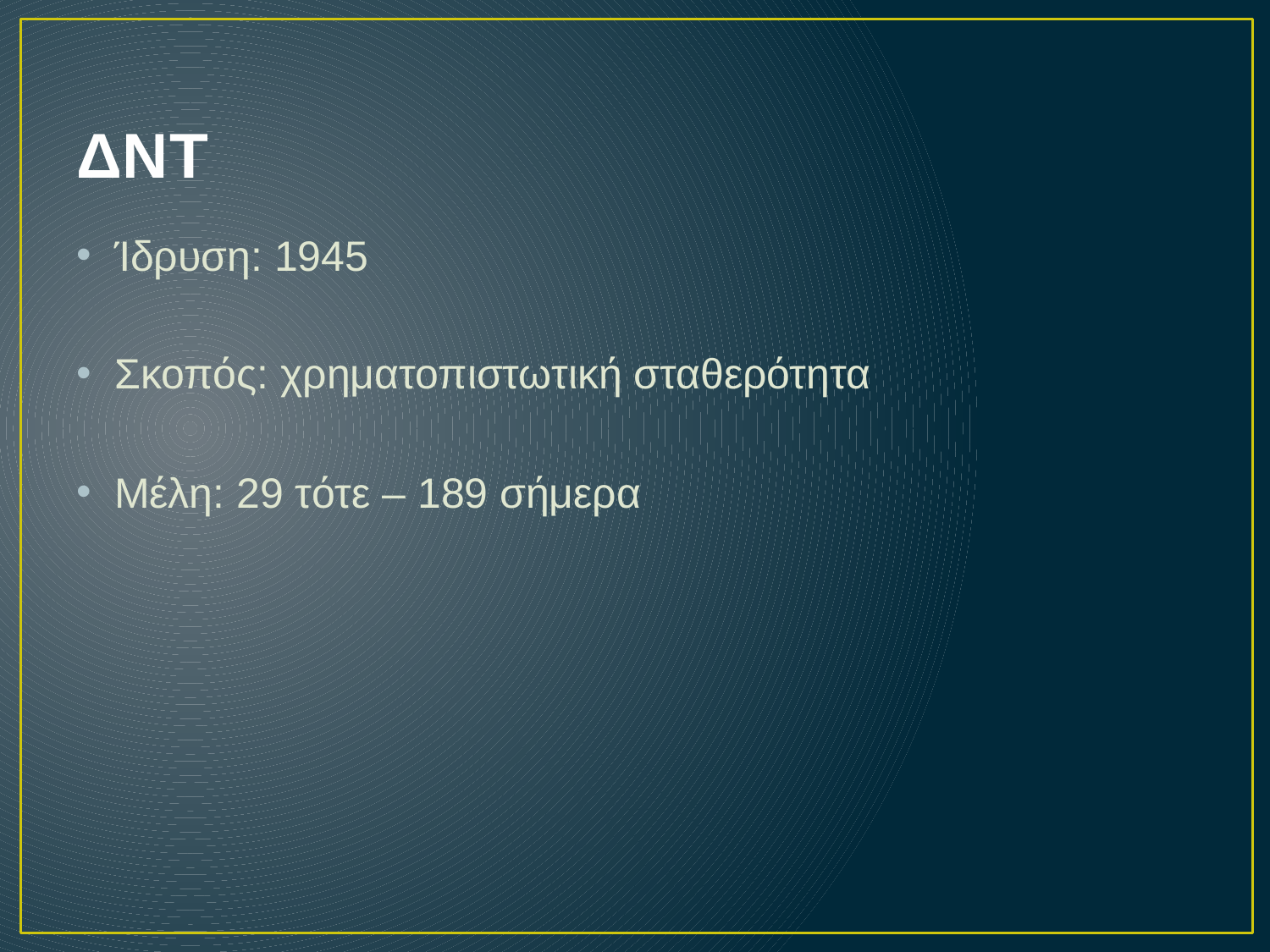

# ΔΝΤ
Ίδρυση: 1945

Σκοπός: χρηματοπιστωτική σταθερότητα

Μέλη: 29 τότε – 189 σήμερα